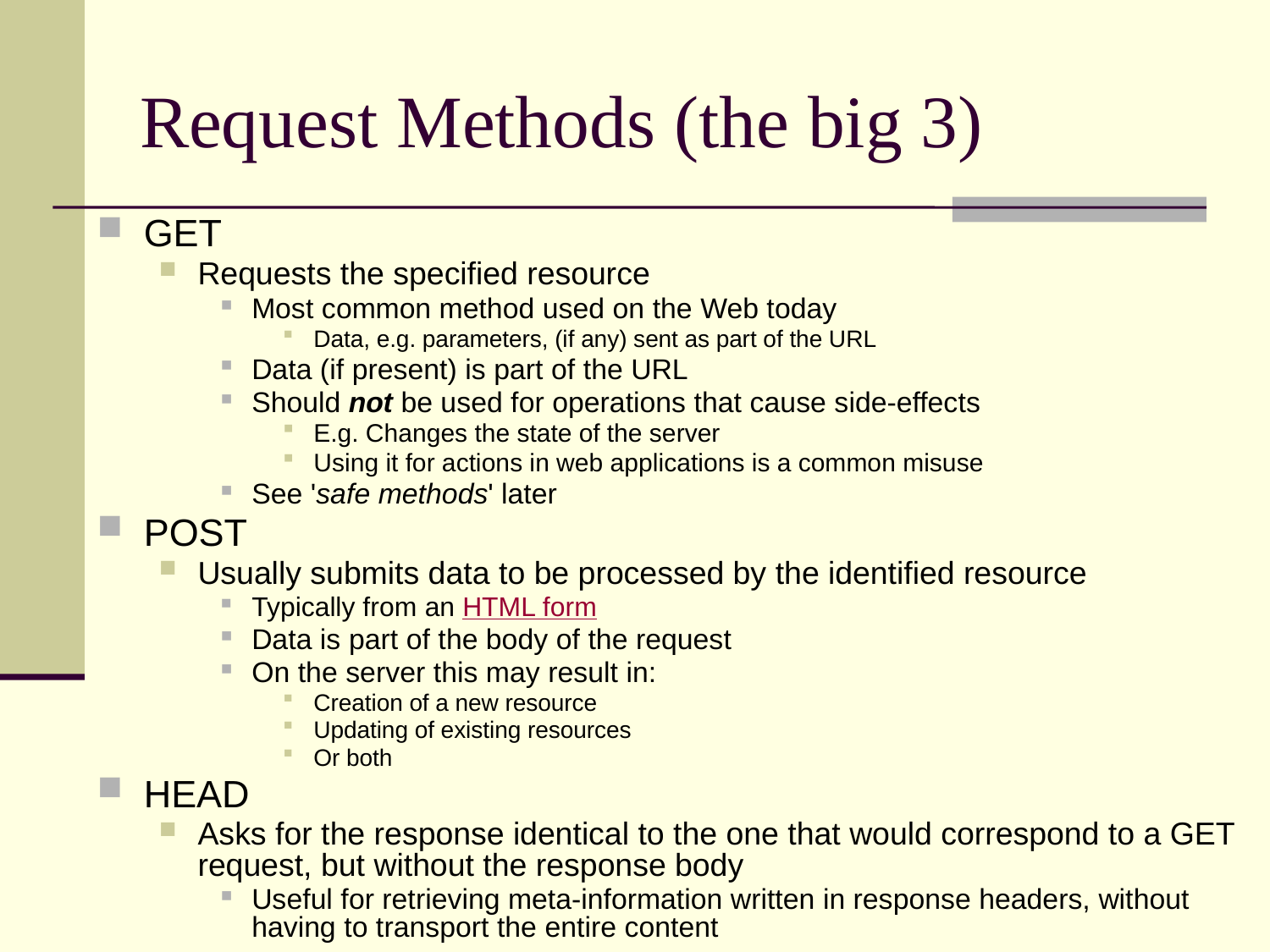

# Request Methods (the big 3)
GET
Requests the specified resource
Most common method used on the Web today
Data, e.g. parameters, (if any) sent as part of the URL
Data (if present) is part of the URL
Should not be used for operations that cause side-effects
E.g. Changes the state of the server
Using it for actions in web applications is a common misuse
See 'safe methods' later
POST
Usually submits data to be processed by the identified resource
Typically from an HTML form
Data is part of the body of the request
On the server this may result in:
Creation of a new resource
Updating of existing resources
Or both
HEAD
Asks for the response identical to the one that would correspond to a GET request, but without the response body
Useful for retrieving meta-information written in response headers, without having to transport the entire content